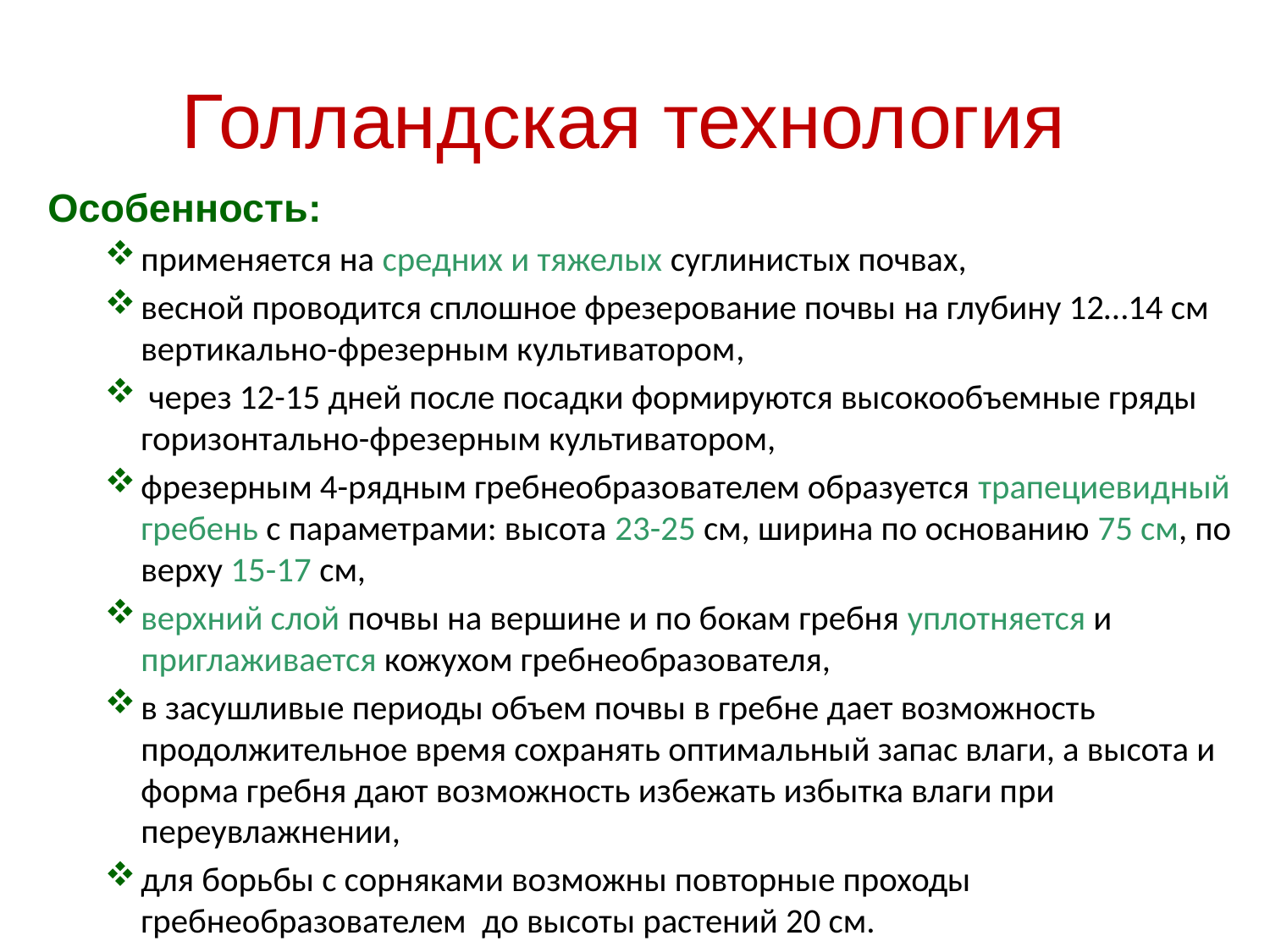

# Голландская технология
Особенность:
применяется на средних и тяжелых суглинистых почвах,
весной проводится сплошное фрезерование почвы на глубину 12…14 см вертикально-фрезерным культиватором,
 через 12-15 дней после посадки формируются высокообъемные гряды горизонтально-фрезерным культиватором,
фрезерным 4-рядным гребнеобразователем образуется трапециевидный гребень с параметрами: высота 23-25 см, ширина по основанию 75 см, по верху 15-17 см,
верхний слой почвы на вершине и по бокам гребня уплотняется и приглаживается кожухом гребнеобразователя,
в засушливые периоды объем почвы в гребне дает возможность продолжительное время сохранять оптимальный запас влаги, а высота и форма гребня дают возможность избежать избытка влаги при переувлажнении,
для борьбы с сорняками возможны повторные проходы гребнеобразователем  до высоты растений 20 см.